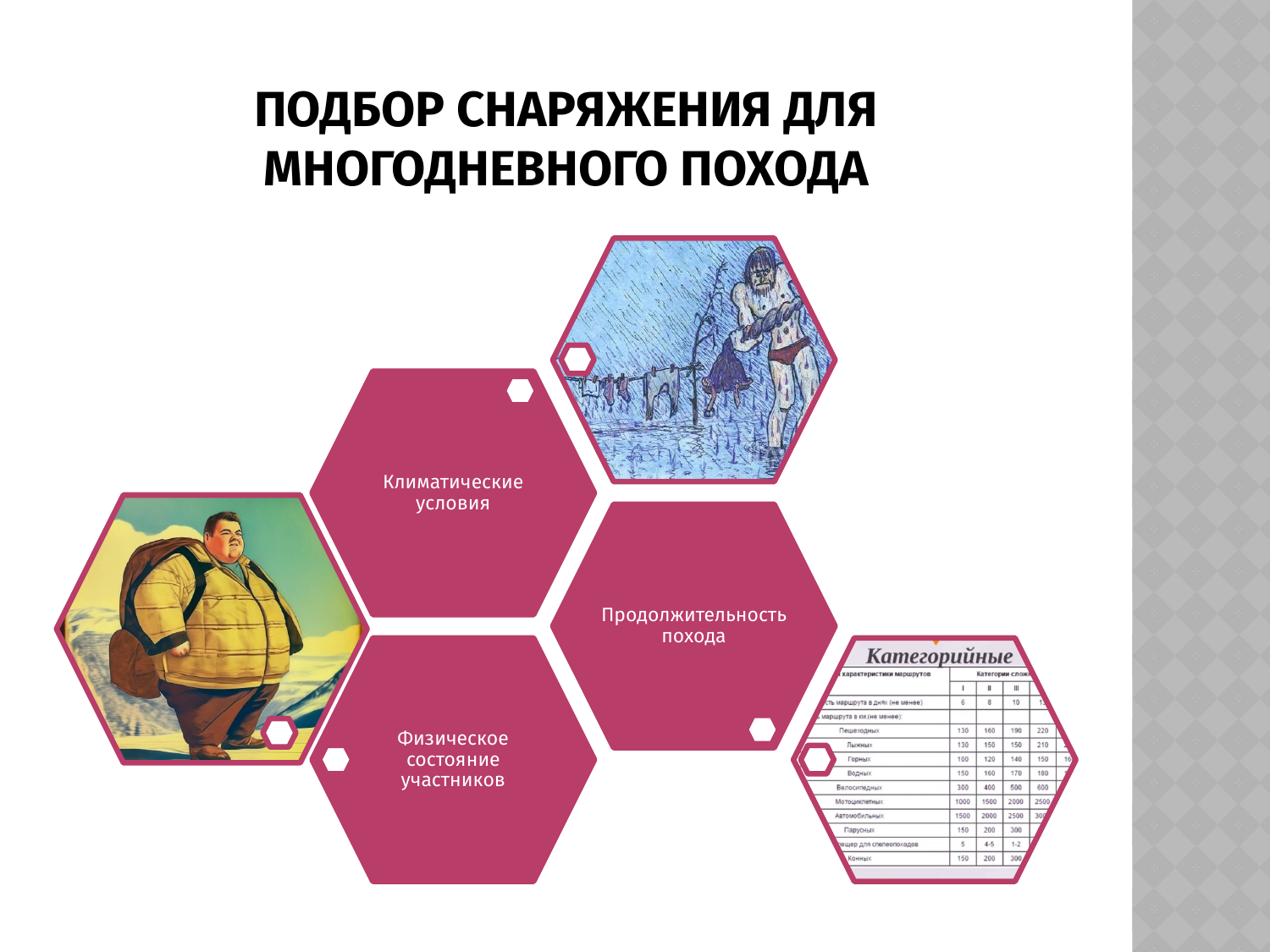

# Подбор снаряжения для многодневного похода
Физическое состояние участников
Продолжительность похода
Климатические условия